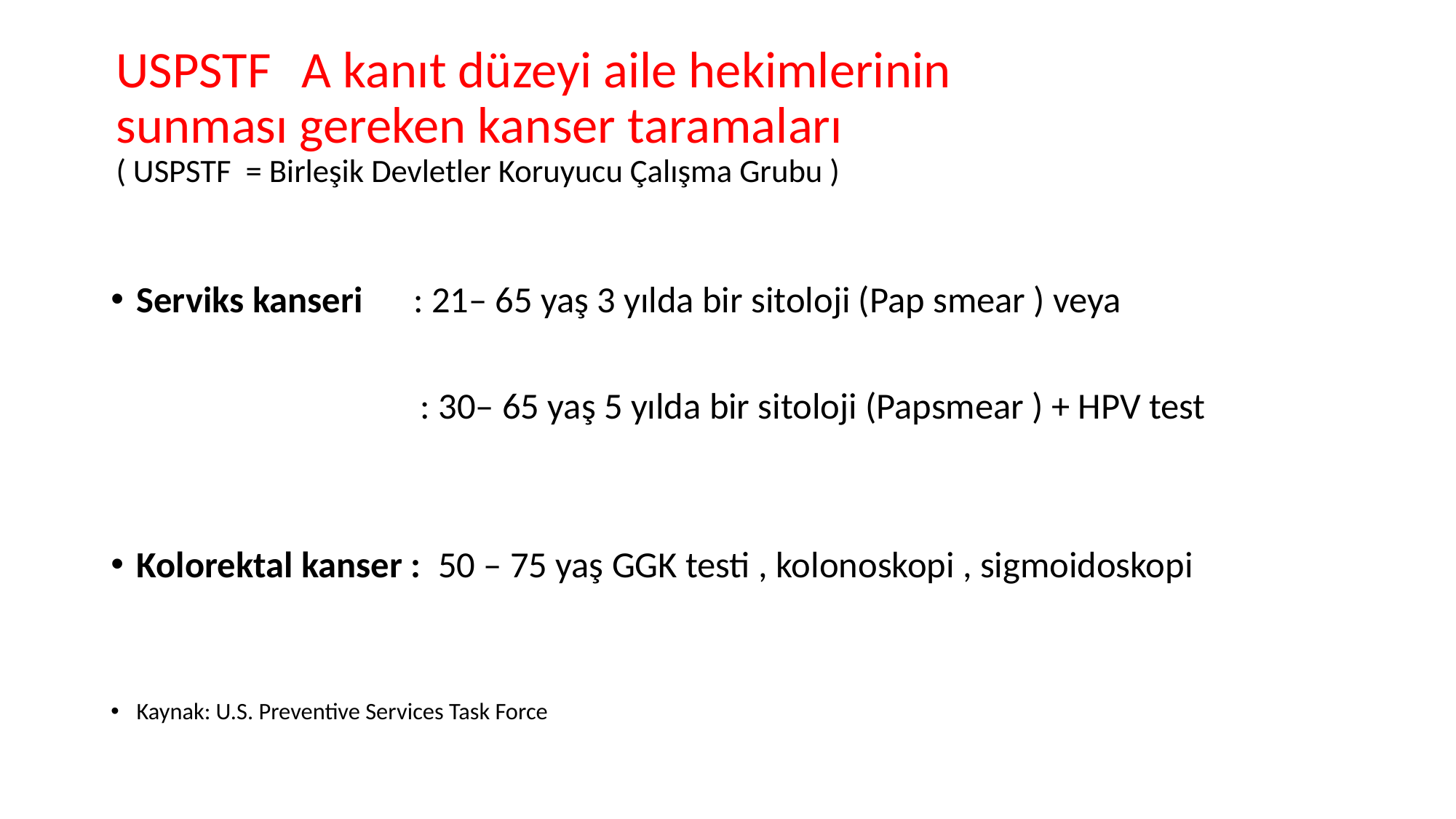

# USPSTF   A kanıt düzeyi aile hekimlerinin sunması gereken kanser taramaları ( USPSTF  = Birleşik Devletler Koruyucu Çalışma Grubu )

Serviks kanseri      : 21– 65 yaş 3 yılda bir sitoloji (Pap smear ) veya

                                     : 30– 65 yaş 5 yılda bir sitoloji (Papsmear ) + HPV test

Kolorektal kanser :  50 – 75 yaş GGK testi , kolonoskopi , sigmoidoskopi

Kaynak: U.S. Preventive Services Task Force